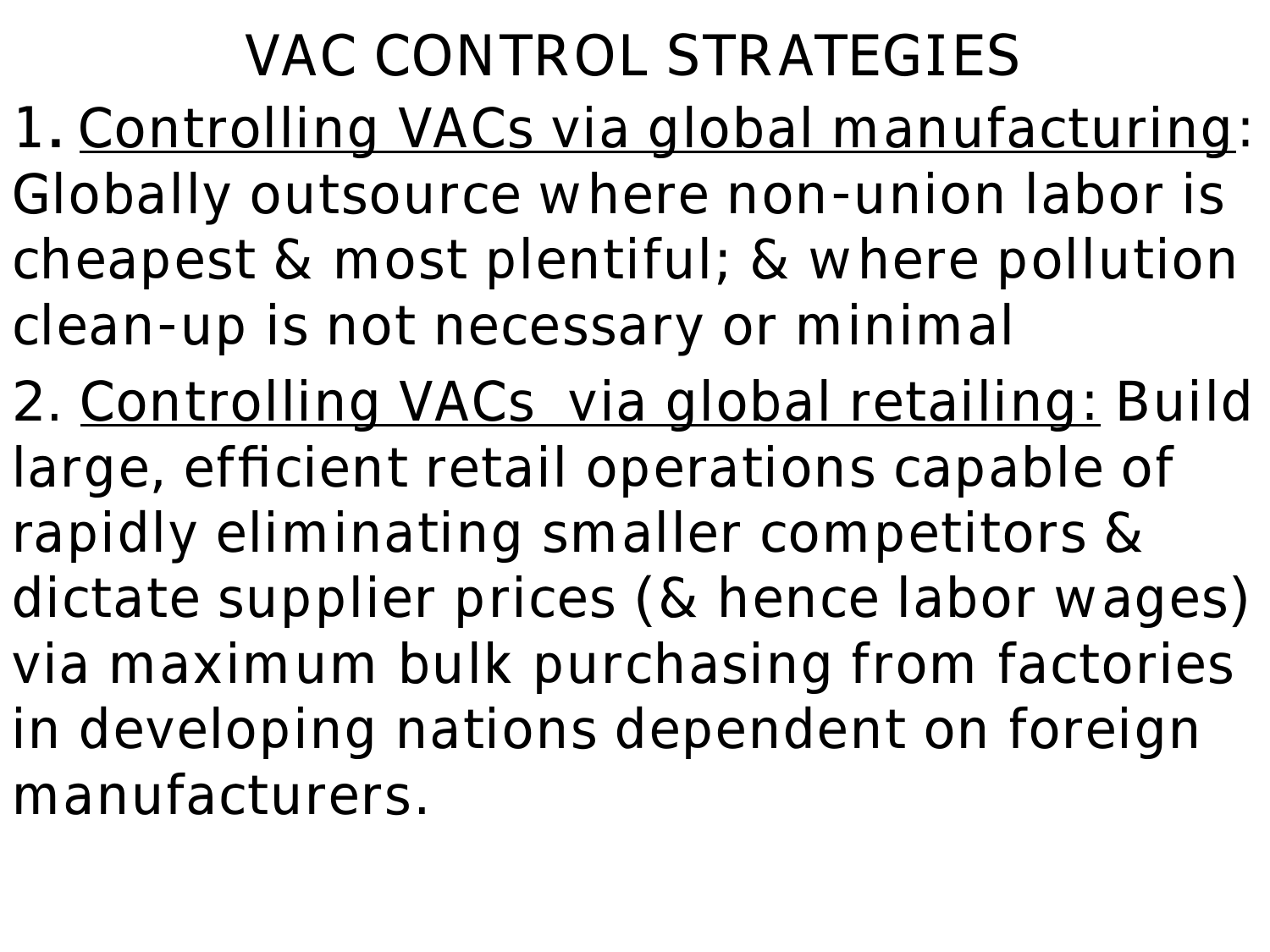

# VAC CONTROL STRATEGIES
1. Controlling VACs via global manufacturing: Globally outsource where non-union labor is cheapest & most plentiful; & where pollution clean-up is not necessary or minimal
2. Controlling VACs  via global retailing: Build large, efficient retail operations capable of rapidly eliminating smaller competitors & dictate supplier prices (& hence labor wages) via maximum bulk purchasing from factories in developing nations dependent on foreign manufacturers.